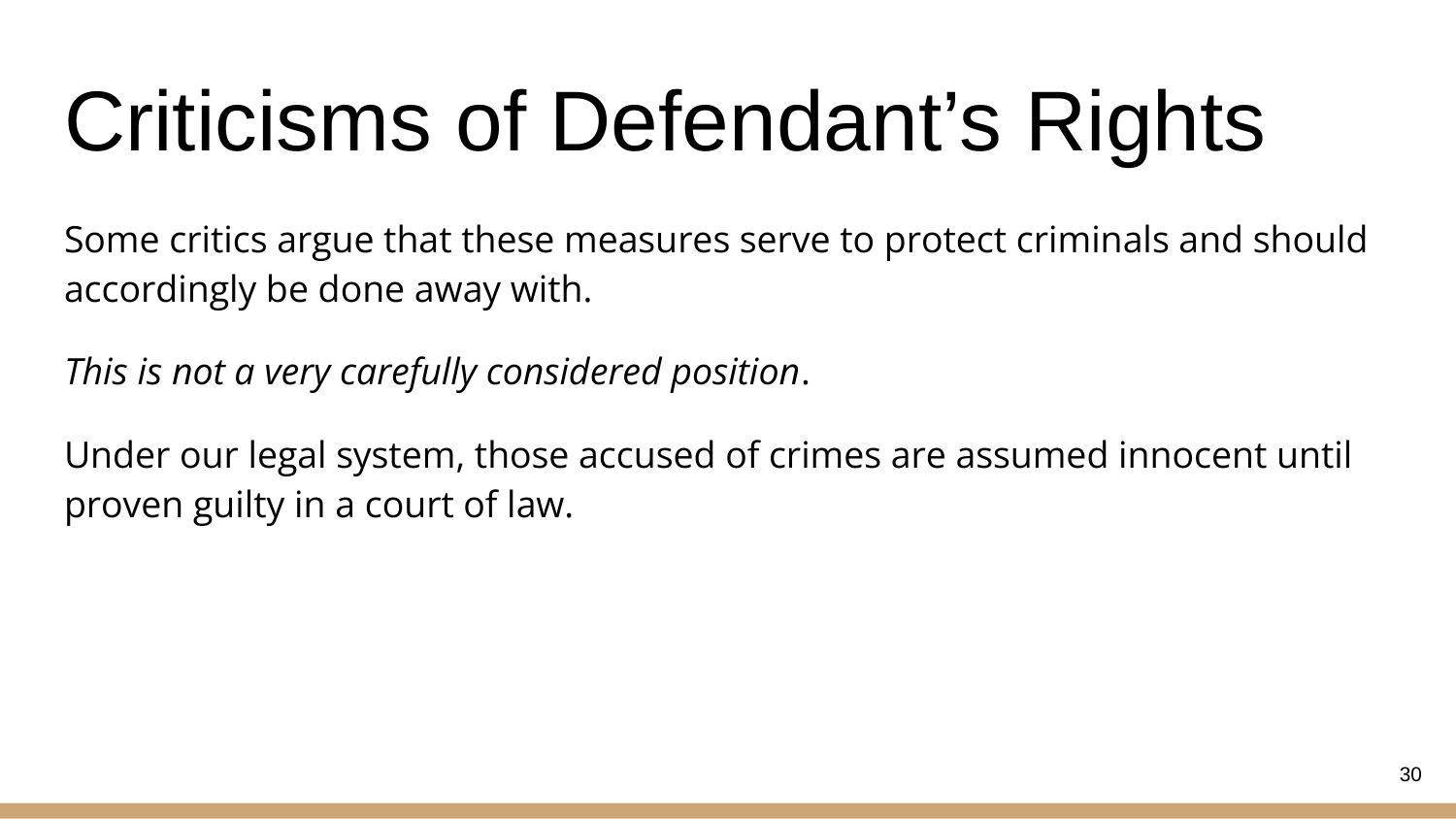

# Criticisms of Defendant’s Rights
Some critics argue that these measures serve to protect criminals and should accordingly be done away with.
This is not a very carefully considered position.
Under our legal system, those accused of crimes are assumed innocent until proven guilty in a court of law.

30